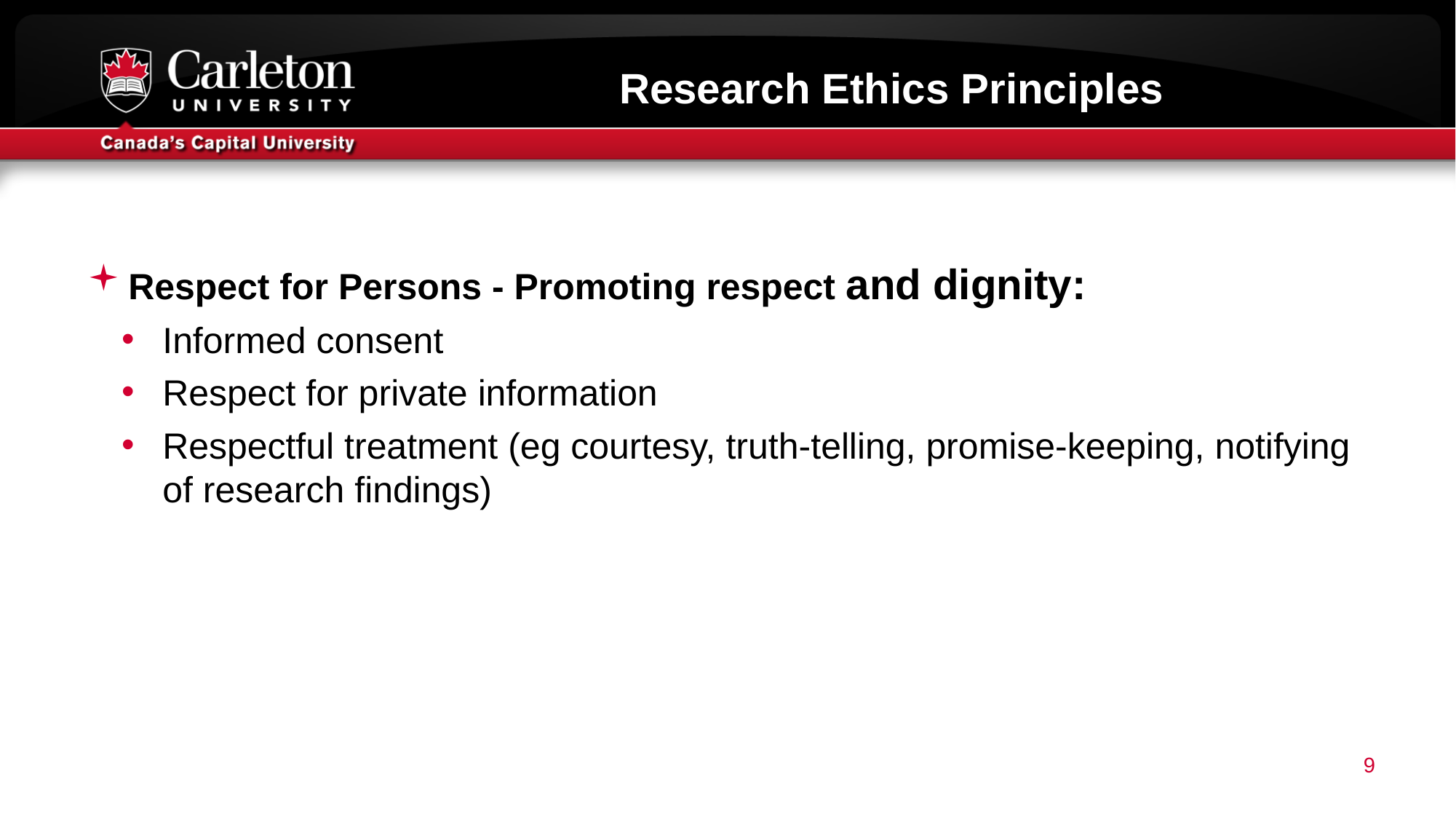

# Research Ethics Principles
Respect for Persons - Promoting respect and dignity:
Informed consent
Respect for private information
Respectful treatment (eg courtesy, truth-telling, promise-keeping, notifying of research findings)
9